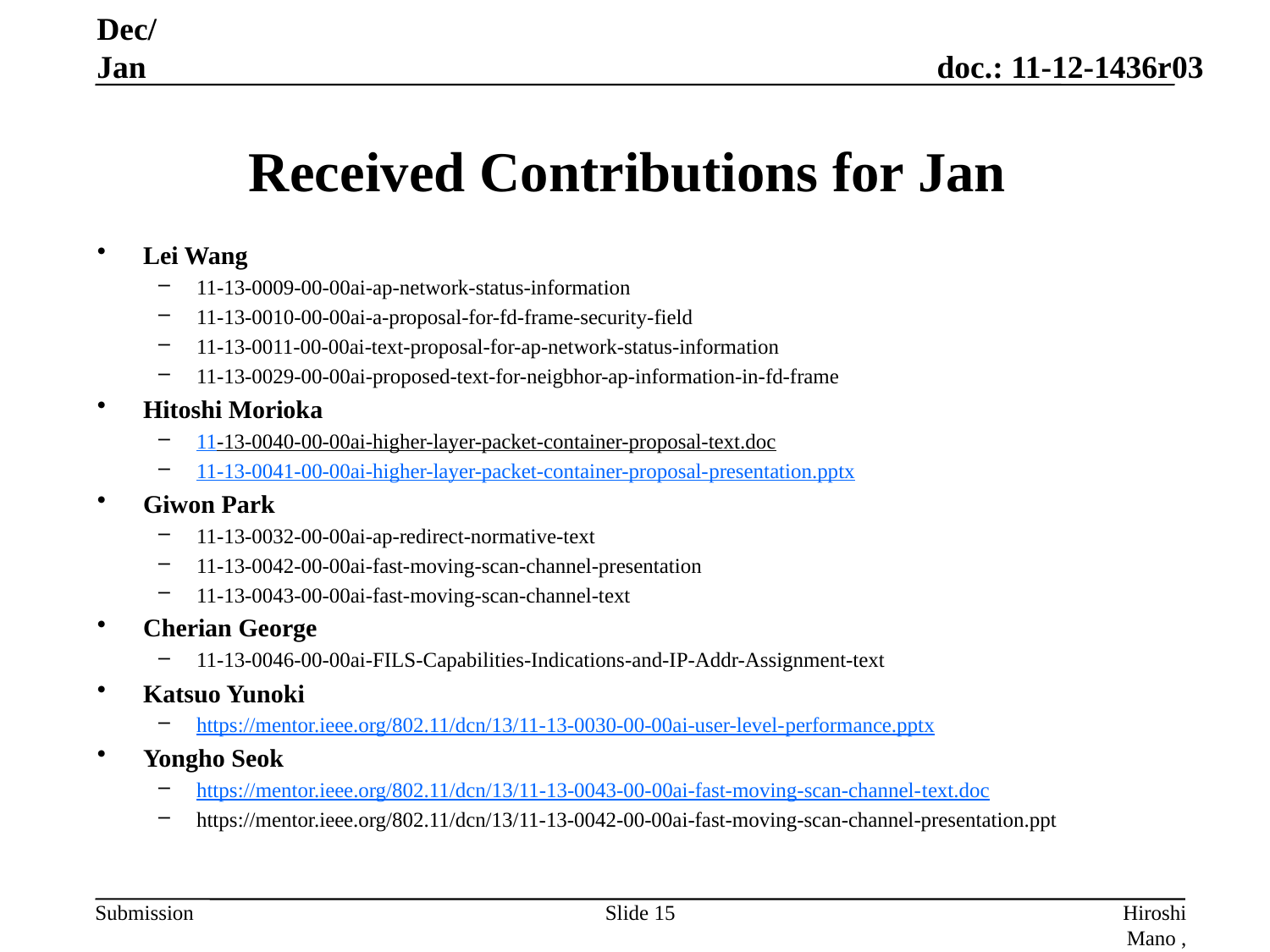

Dec/Jan
# Received Contributions for Jan
Lei Wang
11-13-0009-00-00ai-ap-network-status-information
11-13-0010-00-00ai-a-proposal-for-fd-frame-security-field
11-13-0011-00-00ai-text-proposal-for-ap-network-status-information
11-13-0029-00-00ai-proposed-text-for-neigbhor-ap-information-in-fd-frame
Hitoshi Morioka
11-13-0040-00-00ai-higher-layer-packet-container-proposal-text.doc
11-13-0041-00-00ai-higher-layer-packet-container-proposal-presentation.pptx
Giwon Park
11-13-0032-00-00ai-ap-redirect-normative-text
11-13-0042-00-00ai-fast-moving-scan-channel-presentation
11-13-0043-00-00ai-fast-moving-scan-channel-text
Cherian George
11-13-0046-00-00ai-FILS-Capabilities-Indications-and-IP-Addr-Assignment-text
Katsuo Yunoki
https://mentor.ieee.org/802.11/dcn/13/11-13-0030-00-00ai-user-level-performance.pptx
Yongho Seok
https://mentor.ieee.org/802.11/dcn/13/11-13-0043-00-00ai-fast-moving-scan-channel-text.doc
https://mentor.ieee.org/802.11/dcn/13/11-13-0042-00-00ai-fast-moving-scan-channel-presentation.ppt
Slide 15
Hiroshi Mano , ATRD Root,Lab